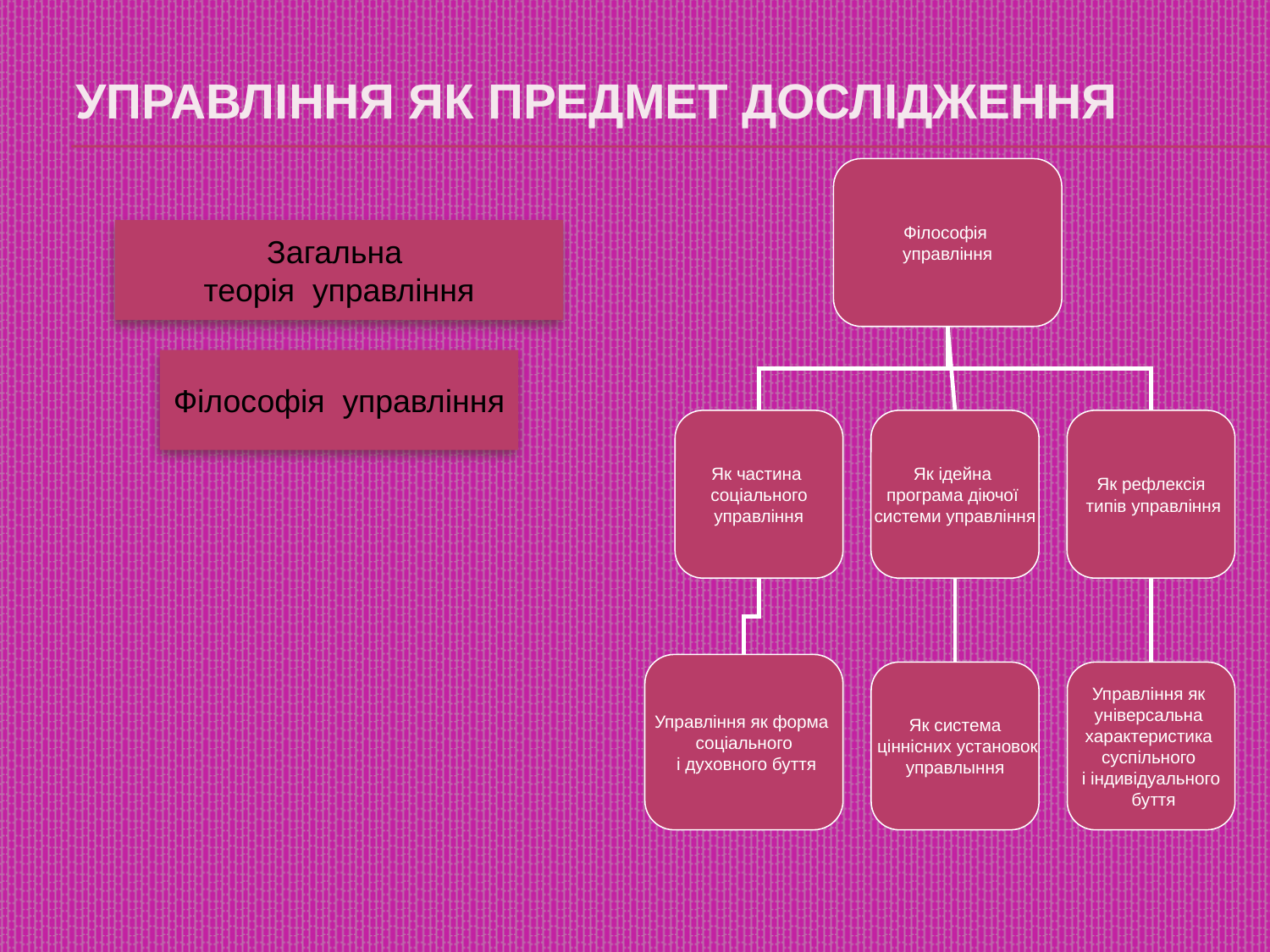

# УПравління як предмет дослідження
Філософія
управління
Як частина
соціального
управління
Як ідейна
програма діючої
системи управління
Як рефлексія
 типів управління
Управління як форма
соціального
 і духовного буття
Як система
 ціннісних установок
управлыння
Управління як
універсальна
характеристика
суспільного
і індивідуального
 буття
Загальна
теорія  управління
Філософія  управління